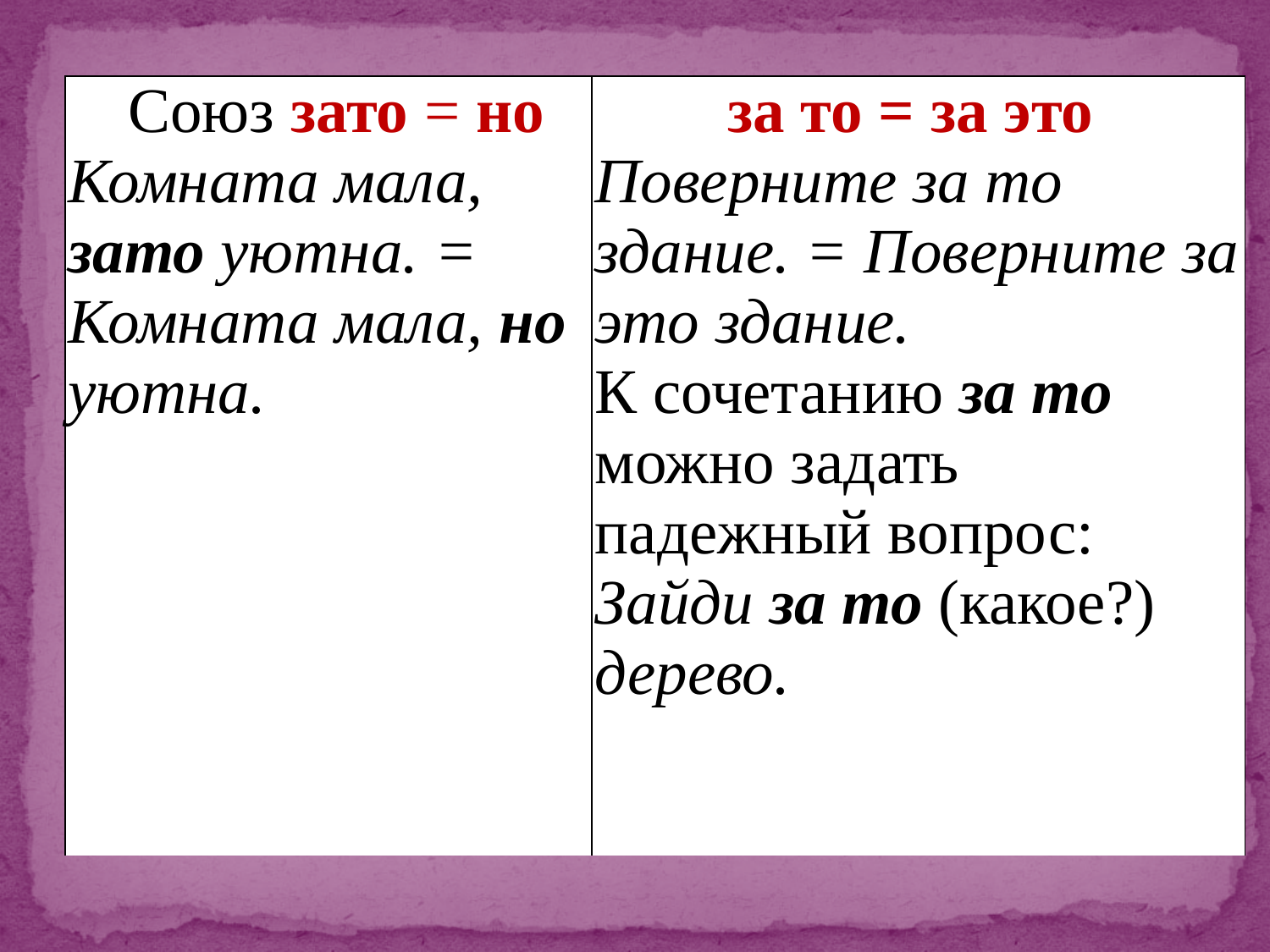

| Союз зато = но Комната мала, зато уютна. = Комната мала, но уютна. | за то = за это Поверните за то здание. = Поверните за это здание. К сочетанию за то можно задать падежный вопрос: Зайди за то (какое?) дерево. |
| --- | --- |
|  |  |